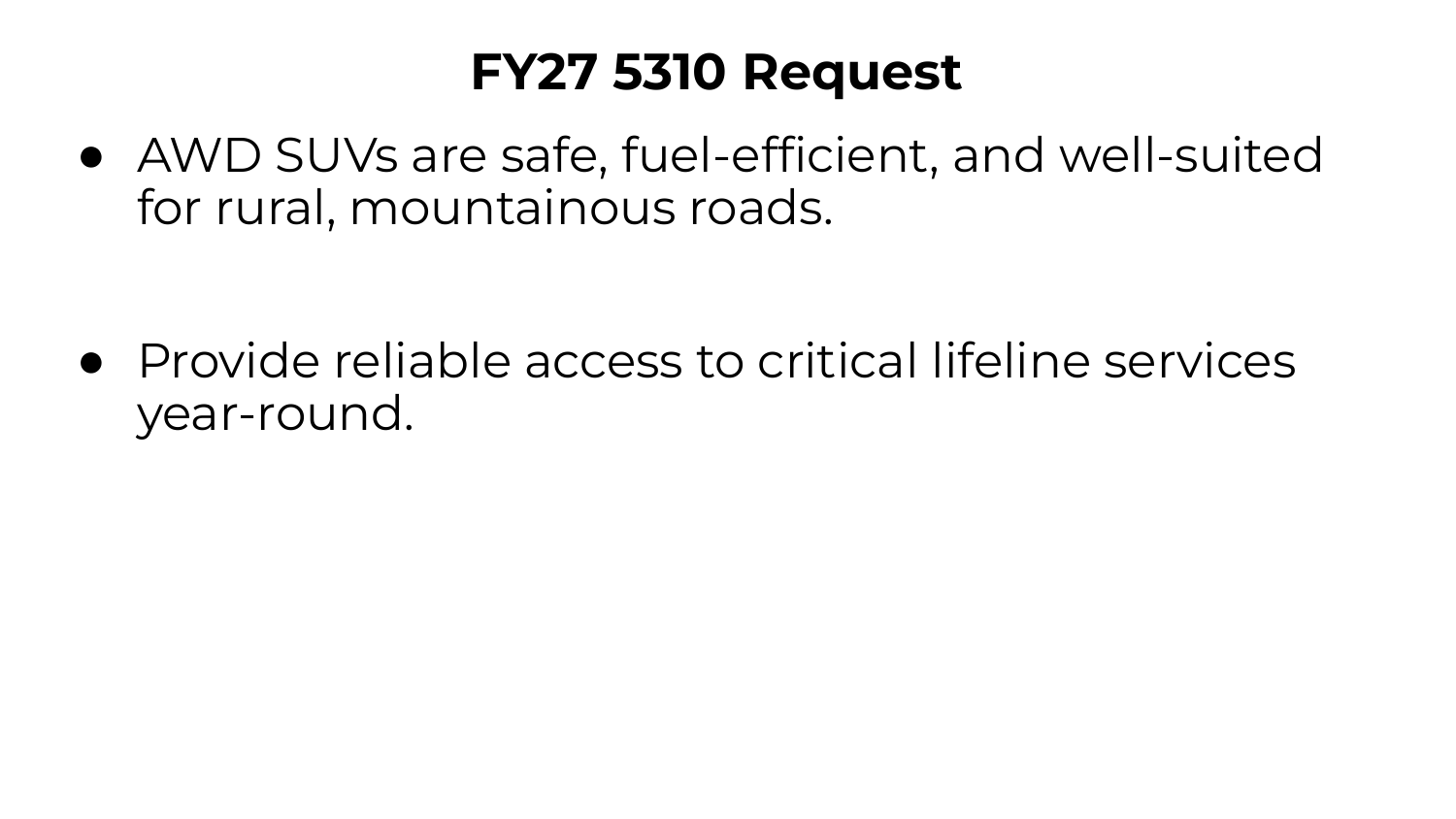

# FY27 5310 Request
AWD SUVs are safe, fuel-efficient, and well-suited for rural, mountainous roads.

Provide reliable access to critical lifeline services year-round.